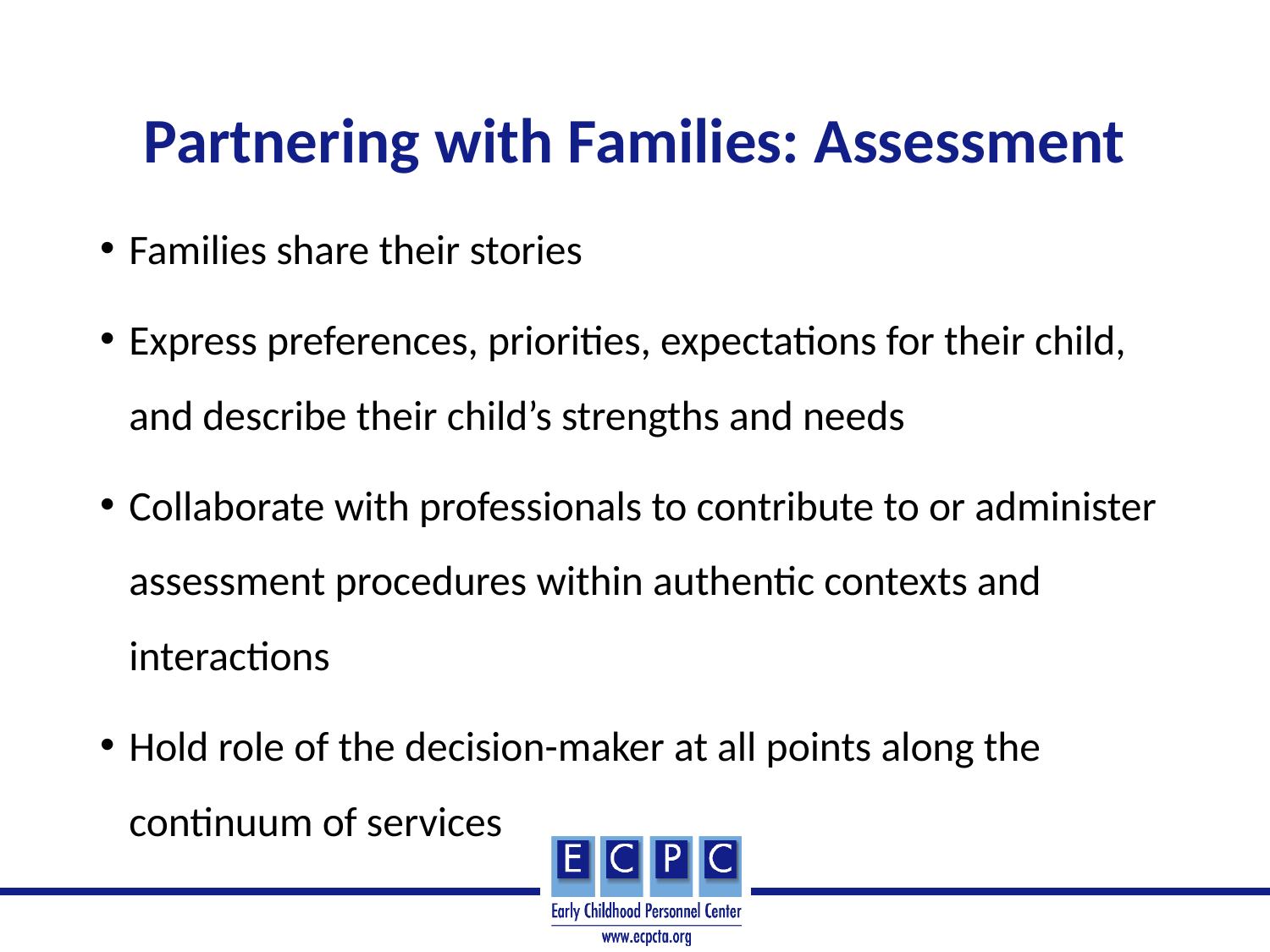

# Partnering with Families: Assessment
Families share their stories
Express preferences, priorities, expectations for their child, and describe their child’s strengths and needs
Collaborate with professionals to contribute to or administer assessment procedures within authentic contexts and interactions
Hold role of the decision-maker at all points along the continuum of services